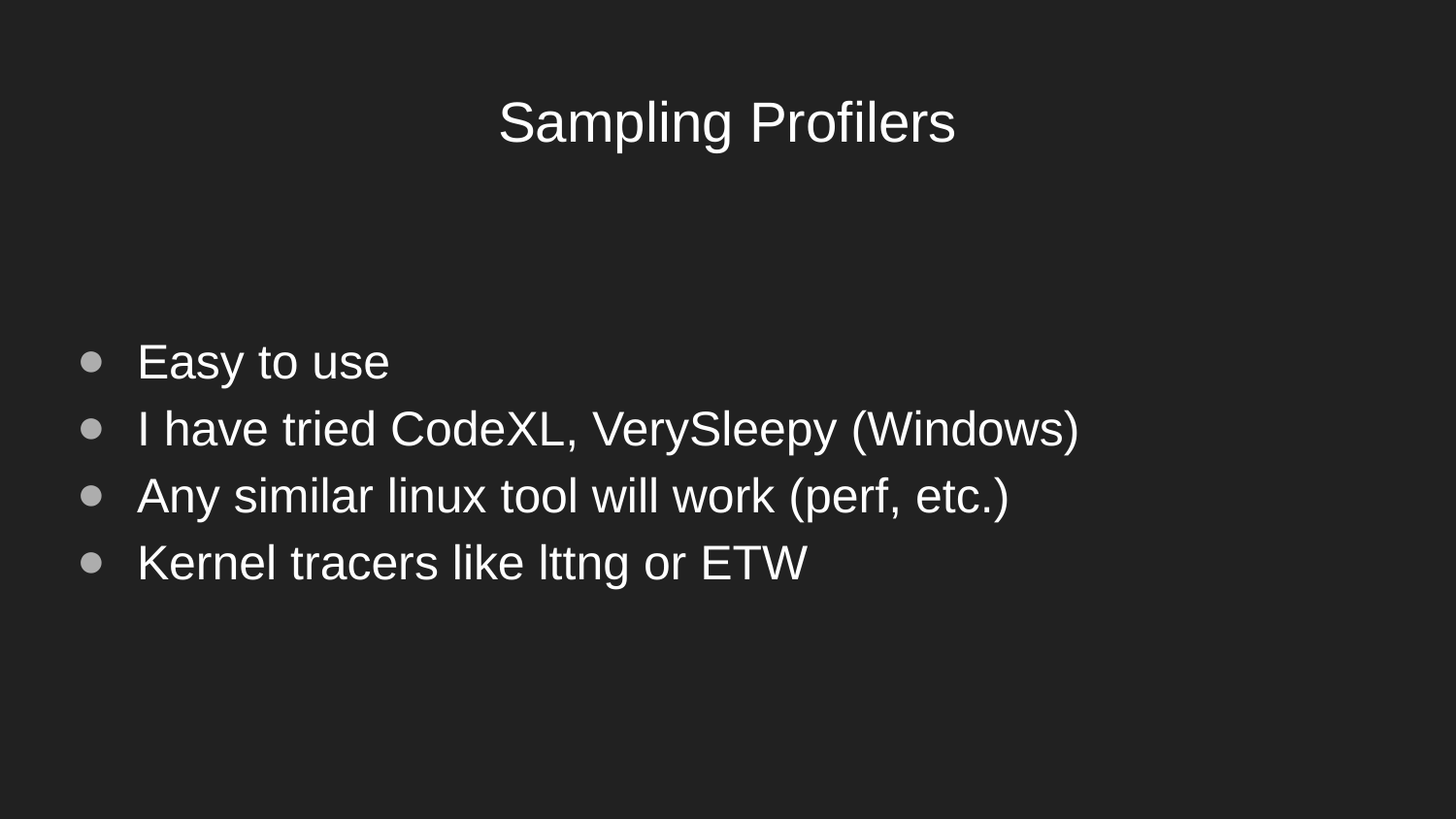

# Sampling Profilers
Easy to use
I have tried CodeXL, VerySleepy (Windows)
Any similar linux tool will work (perf, etc.)
Kernel tracers like lttng or ETW